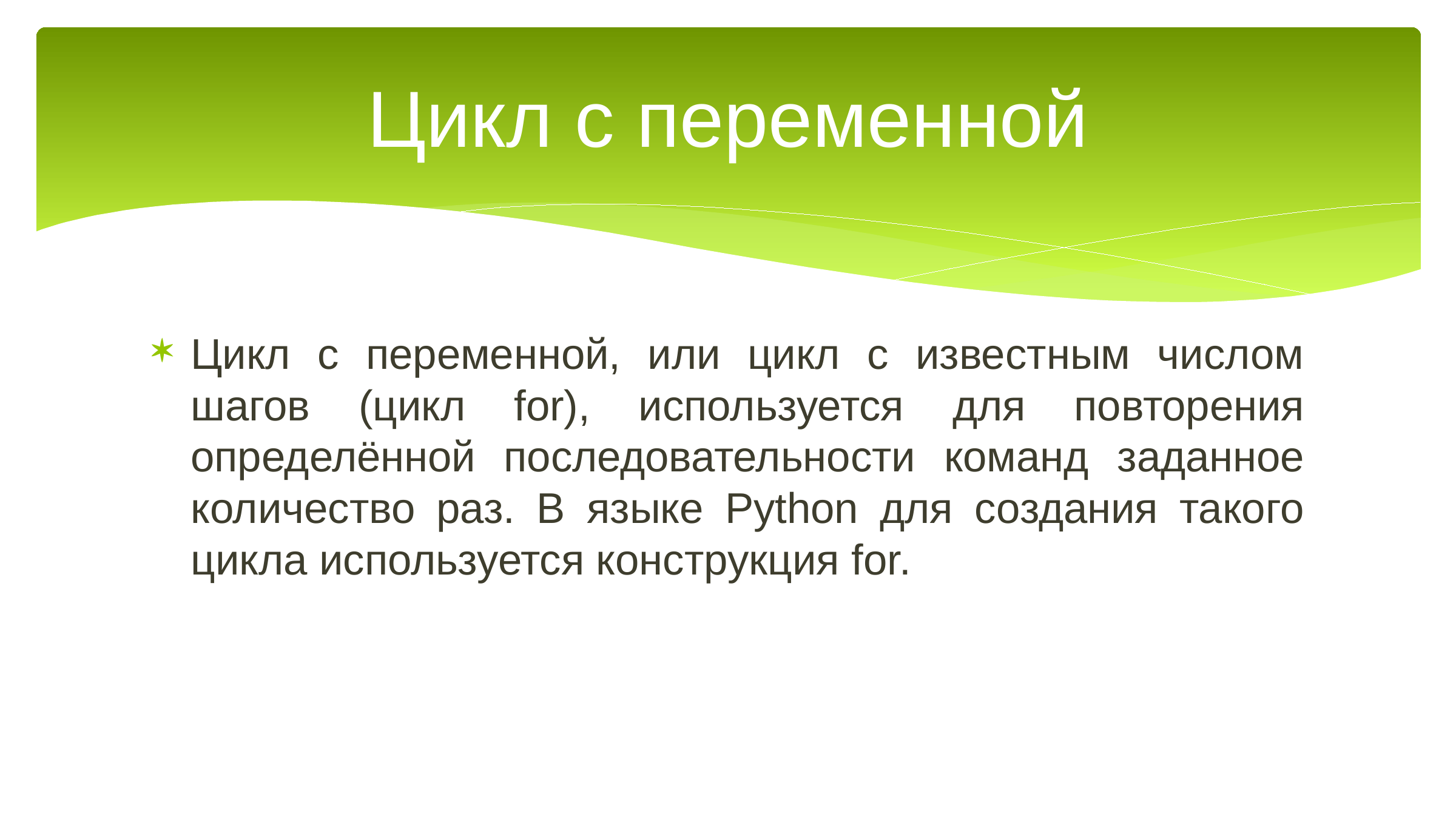

# Цикл с переменной
Цикл с переменной, или цикл с известным числом шагов (цикл for), используется для повторения определённой последовательности команд заданное количество раз. В языке Python для создания такого цикла используется конструкция for.